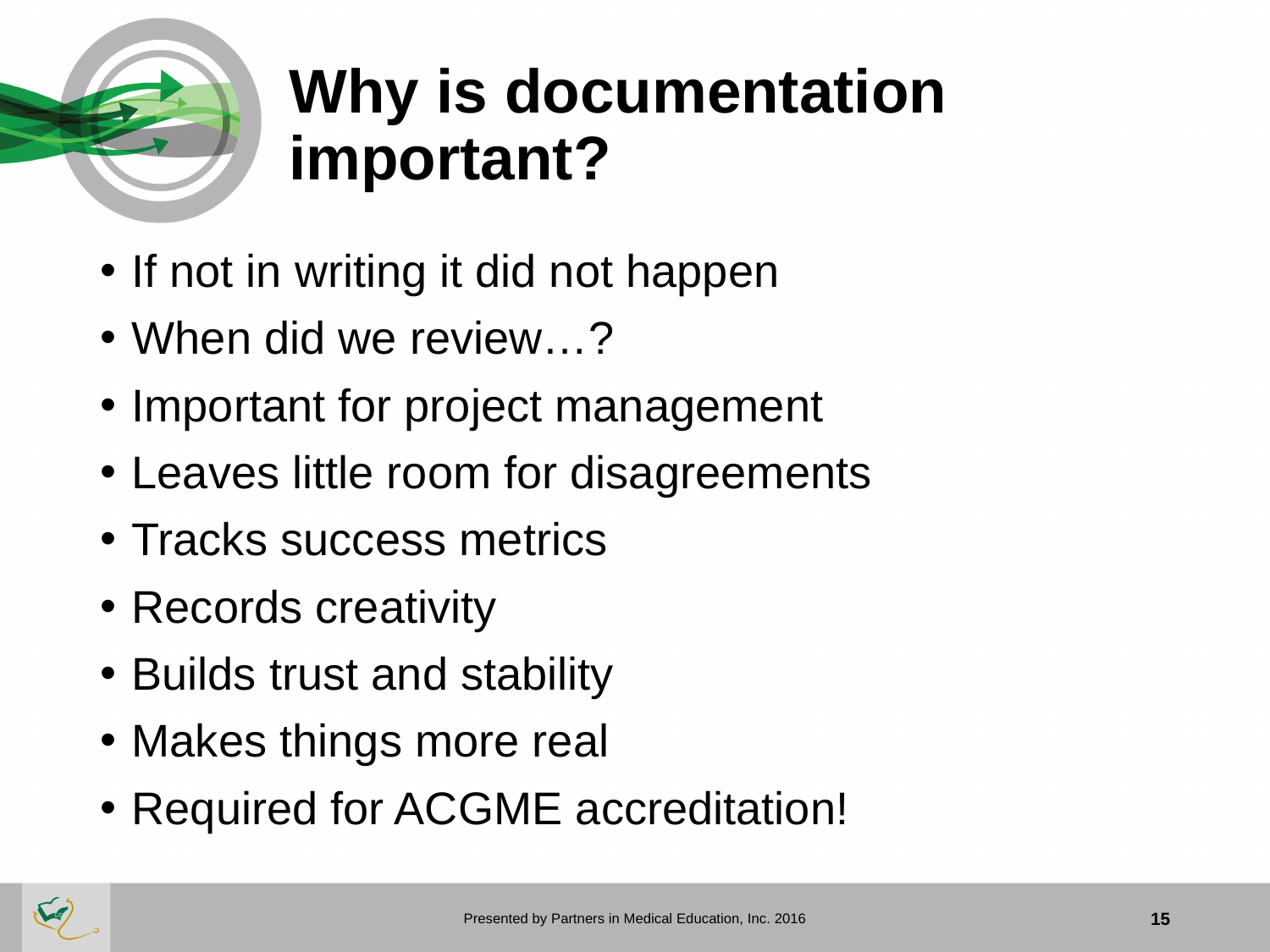

# Why is documentation important?
If not in writing it did not happen
When did we review…?
Important for project management
Leaves little room for disagreements
Tracks success metrics
Records creativity
Builds trust and stability
Makes things more real
Required for ACGME accreditation!
Presented by Partners in Medical Education, Inc. 2016
15